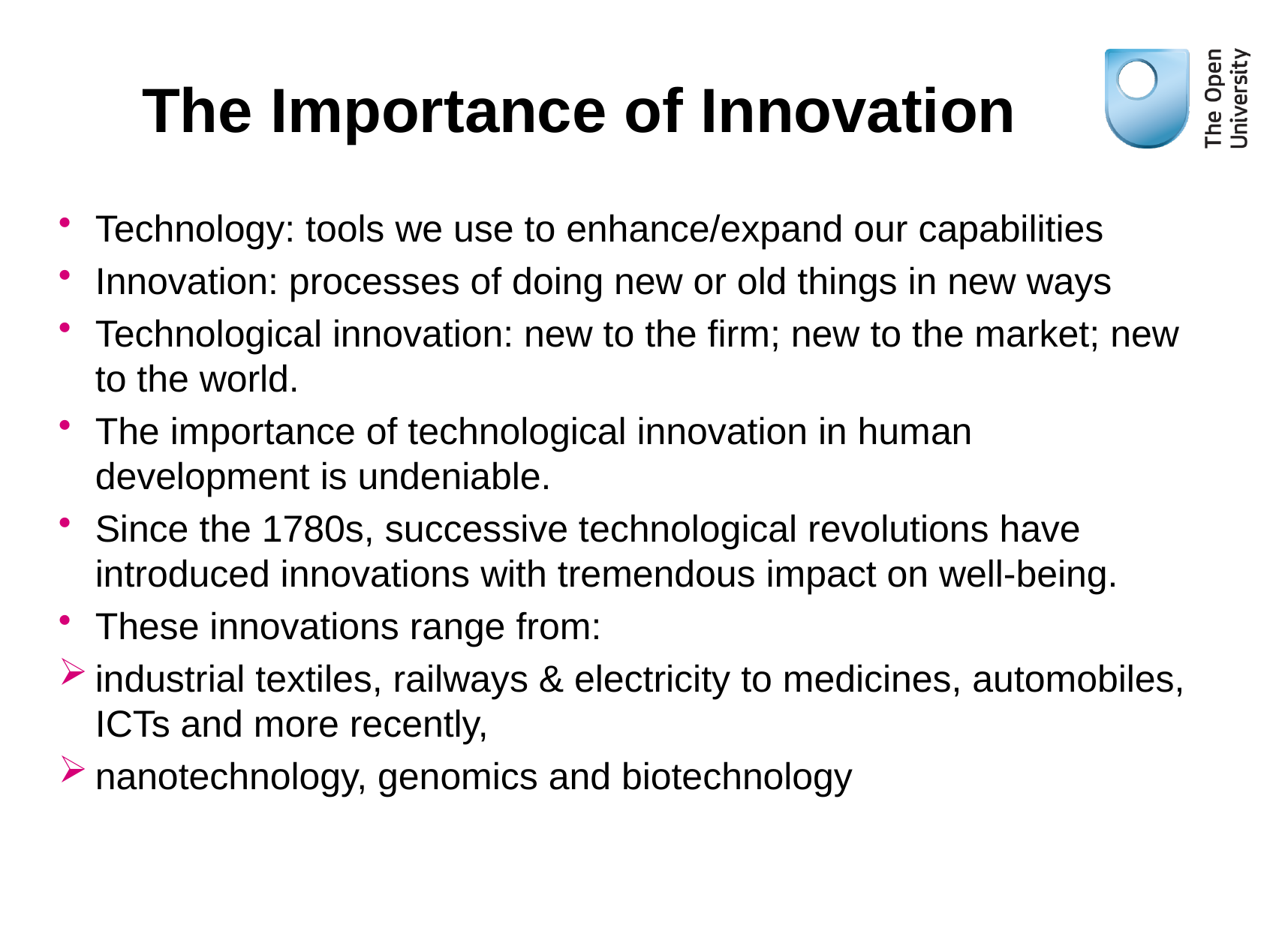

# The Importance of Innovation
Technology: tools we use to enhance/expand our capabilities
Innovation: processes of doing new or old things in new ways
Technological innovation: new to the firm; new to the market; new to the world.
The importance of technological innovation in human development is undeniable.
Since the 1780s, successive technological revolutions have introduced innovations with tremendous impact on well-being.
These innovations range from:
industrial textiles, railways & electricity to medicines, automobiles, ICTs and more recently,
nanotechnology, genomics and biotechnology